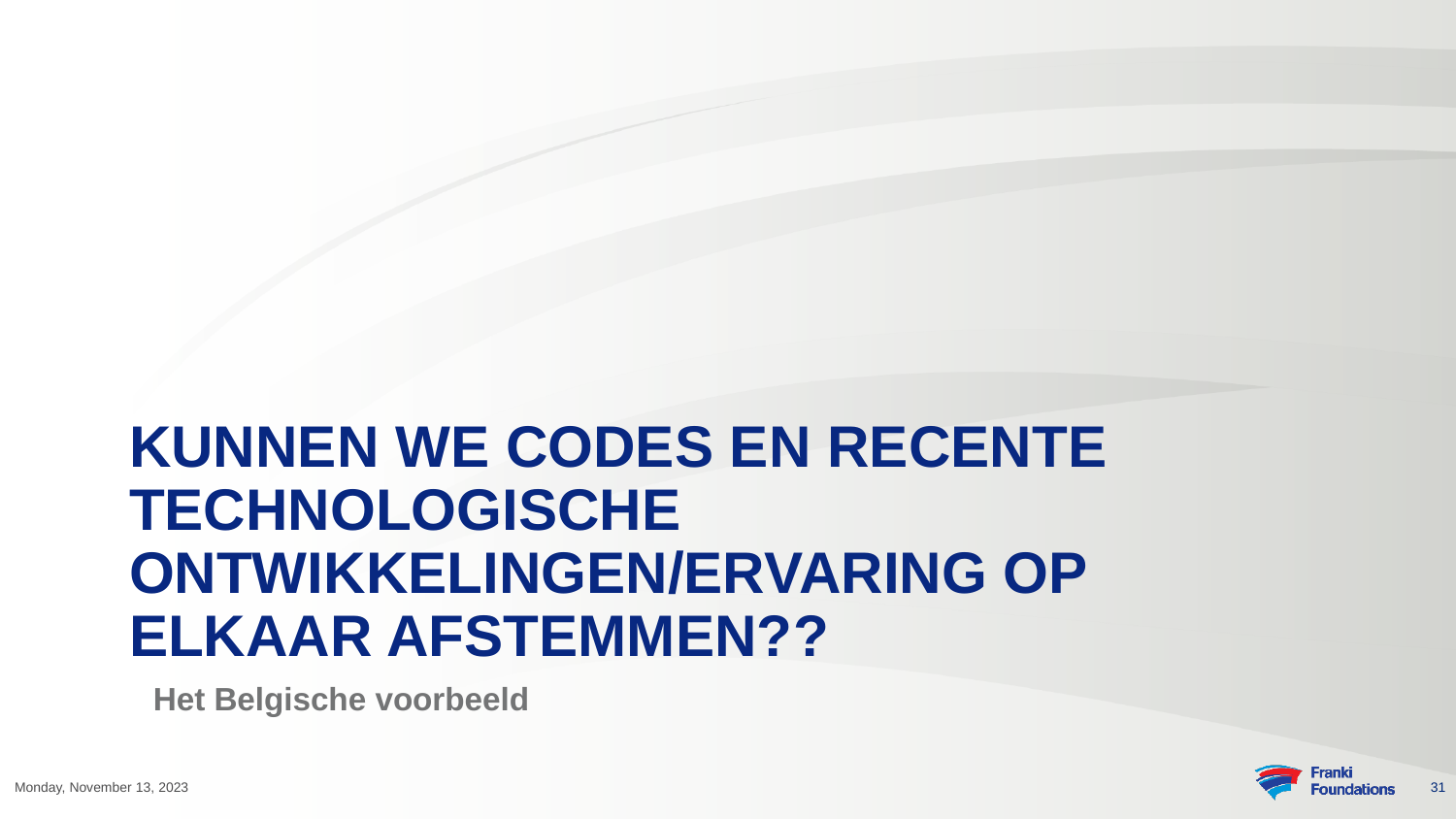

# Kunnen we codes en recente technologische ontwikkelingen/ERVARING op elkaar afstemmen??
Het Belgische voorbeeld
31
Monday, November 13, 2023